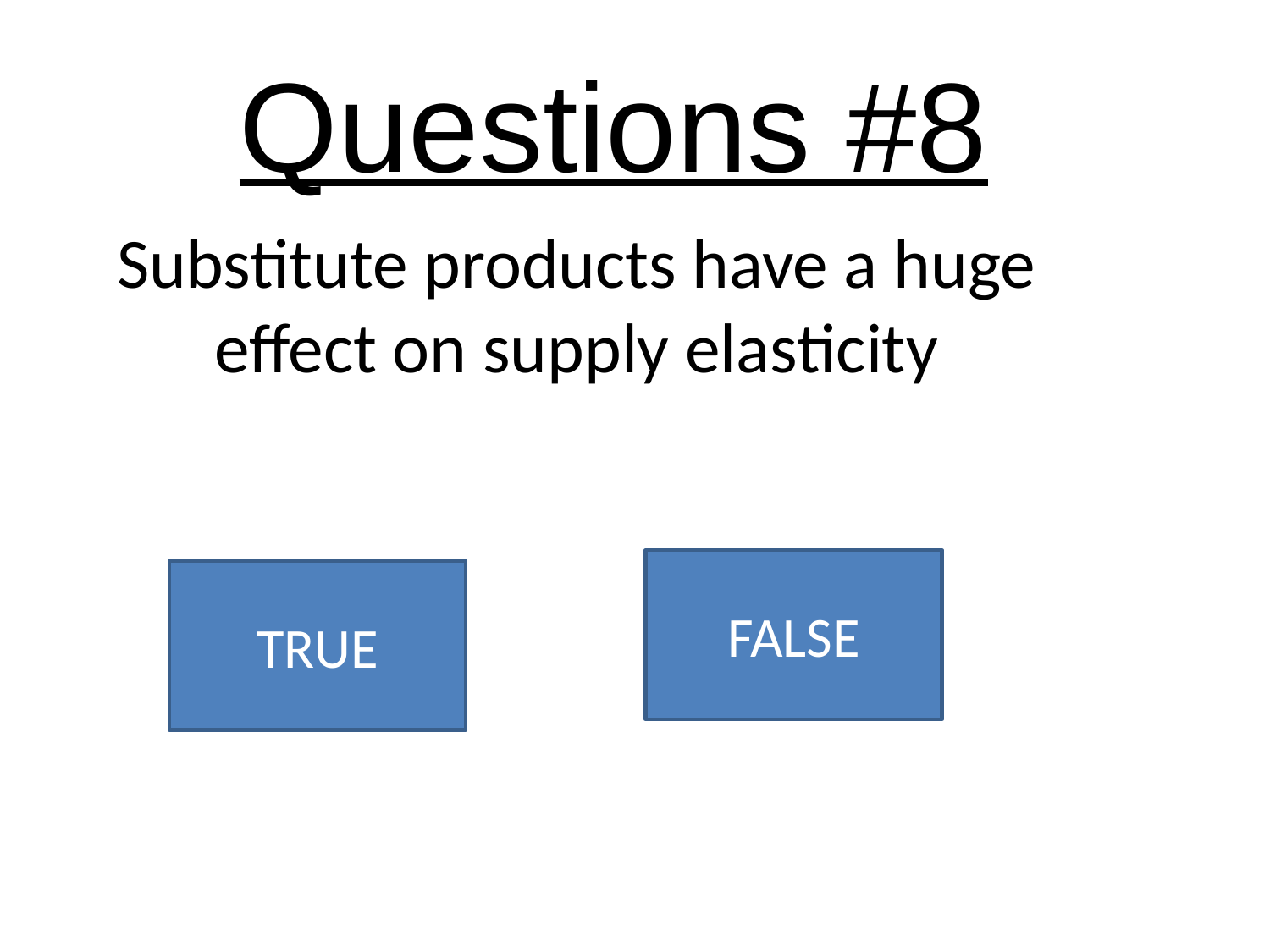

# Questions #8
Substitute products have a huge effect on supply elasticity
FALSE
TRUE